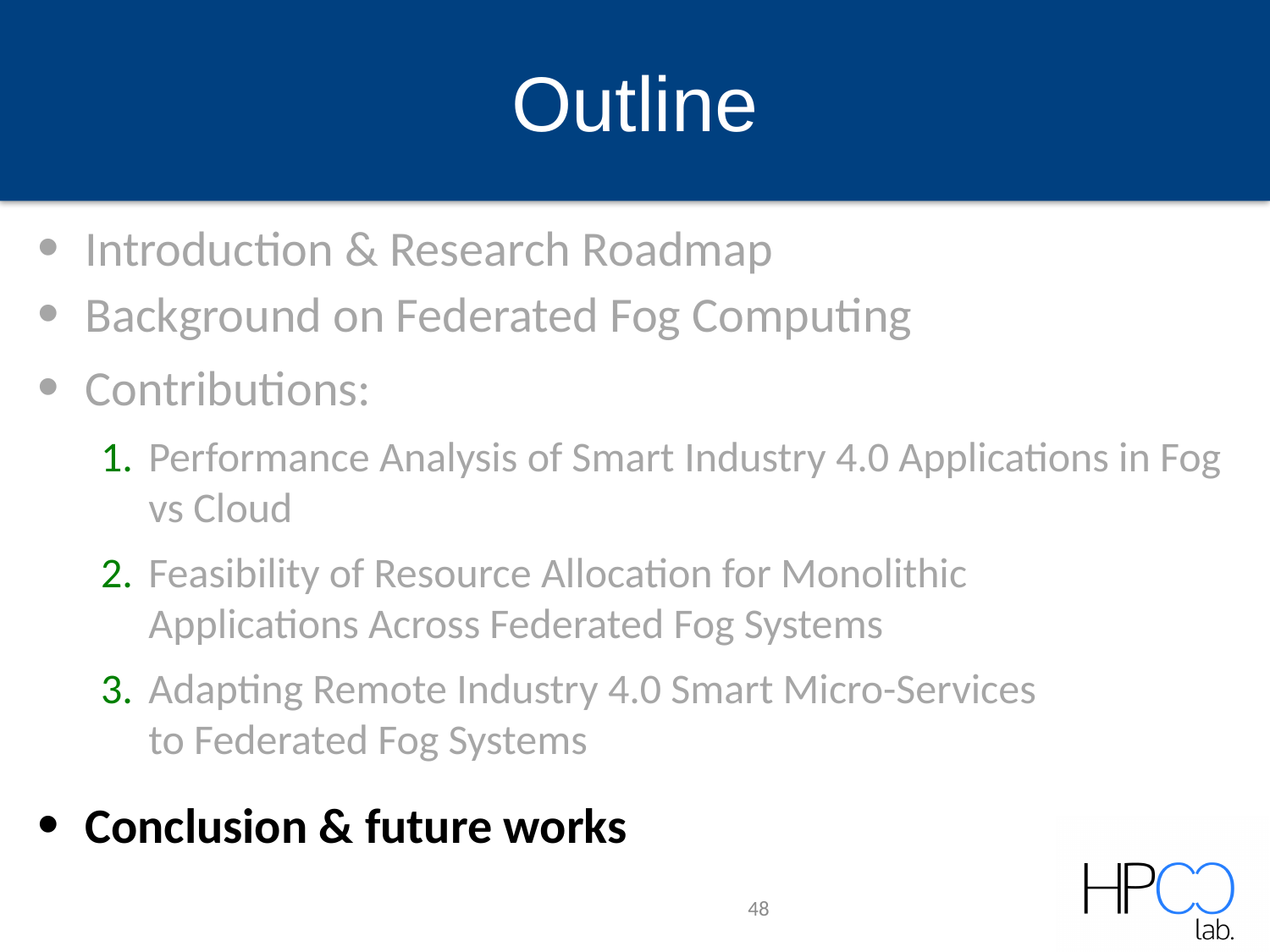

# Outline
Introduction & Research Roadmap
Background on Federated Fog Computing
Contributions:
Performance Analysis of Smart Industry 4.0 Applications in Fog vs Cloud
Feasibility of Resource Allocation for Monolithic Applications Across Federated Fog Systems
Adapting Remote Industry 4.0 Smart Micro-Services to Federated Fog Systems
Conclusion & future works
48